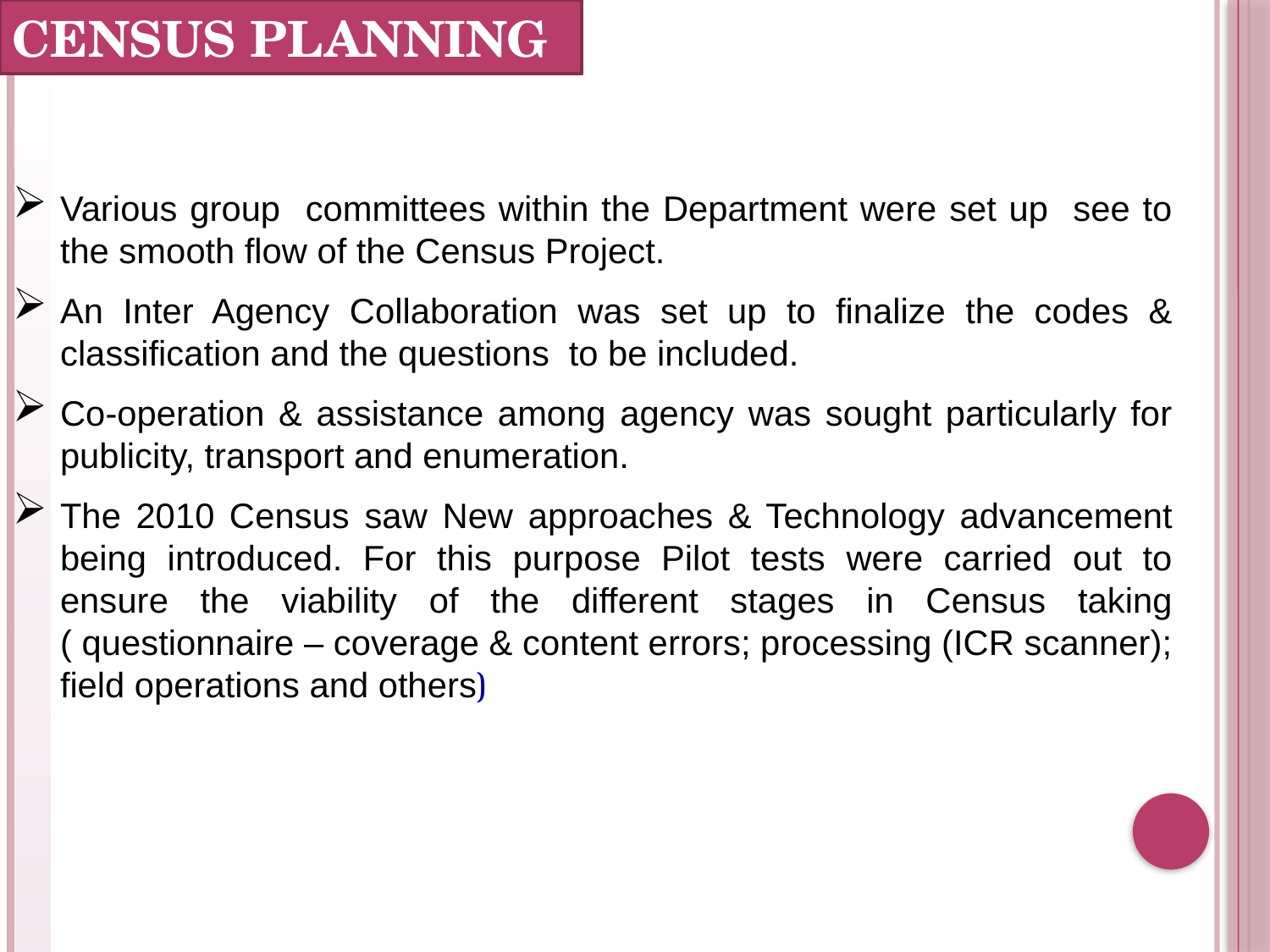

CENSUS PLANNING
Various group  committees within the Department were set up  see to the smooth flow of the Census Project.
An Inter Agency Collaboration was set up to finalize the codes & classification and the questions  to be included.
Co-operation & assistance among agency was sought particularly for publicity, transport and enumeration.
The 2010 Census saw New approaches & Technology advancement being introduced. For this purpose Pilot tests were carried out to ensure the viability of the different stages in Census taking ( questionnaire – coverage & content errors; processing (ICR scanner); field operations and others)